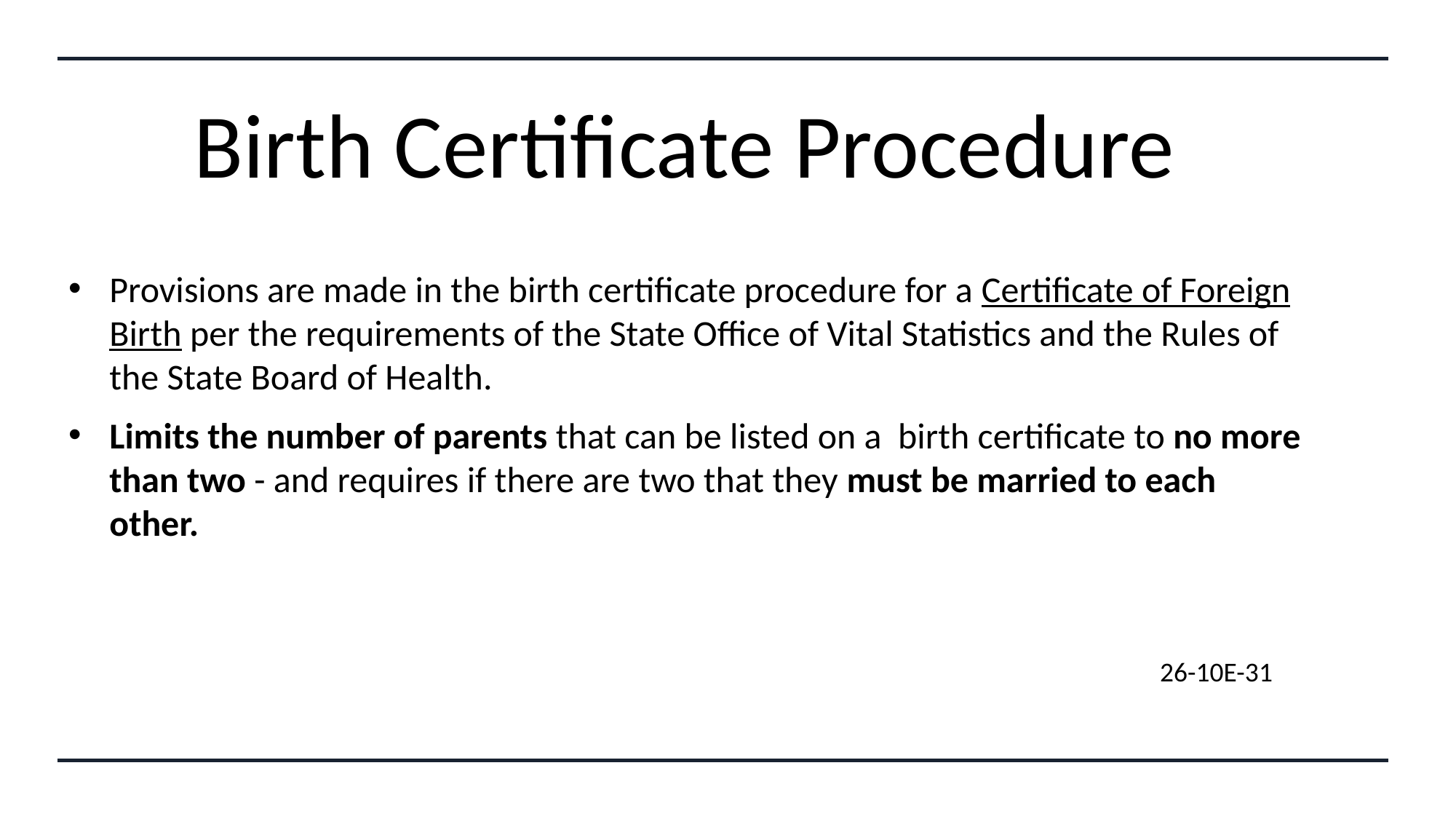

# Birth Certificate Procedure
Provisions are made in the birth certificate procedure for a Certificate of Foreign Birth per the requirements of the State Office of Vital Statistics and the Rules of  the State Board of Health.
Limits the number of parents that can be listed on a  birth certificate to no more than two - and requires if there are two that they must be married to each  other.

										26-10E-31